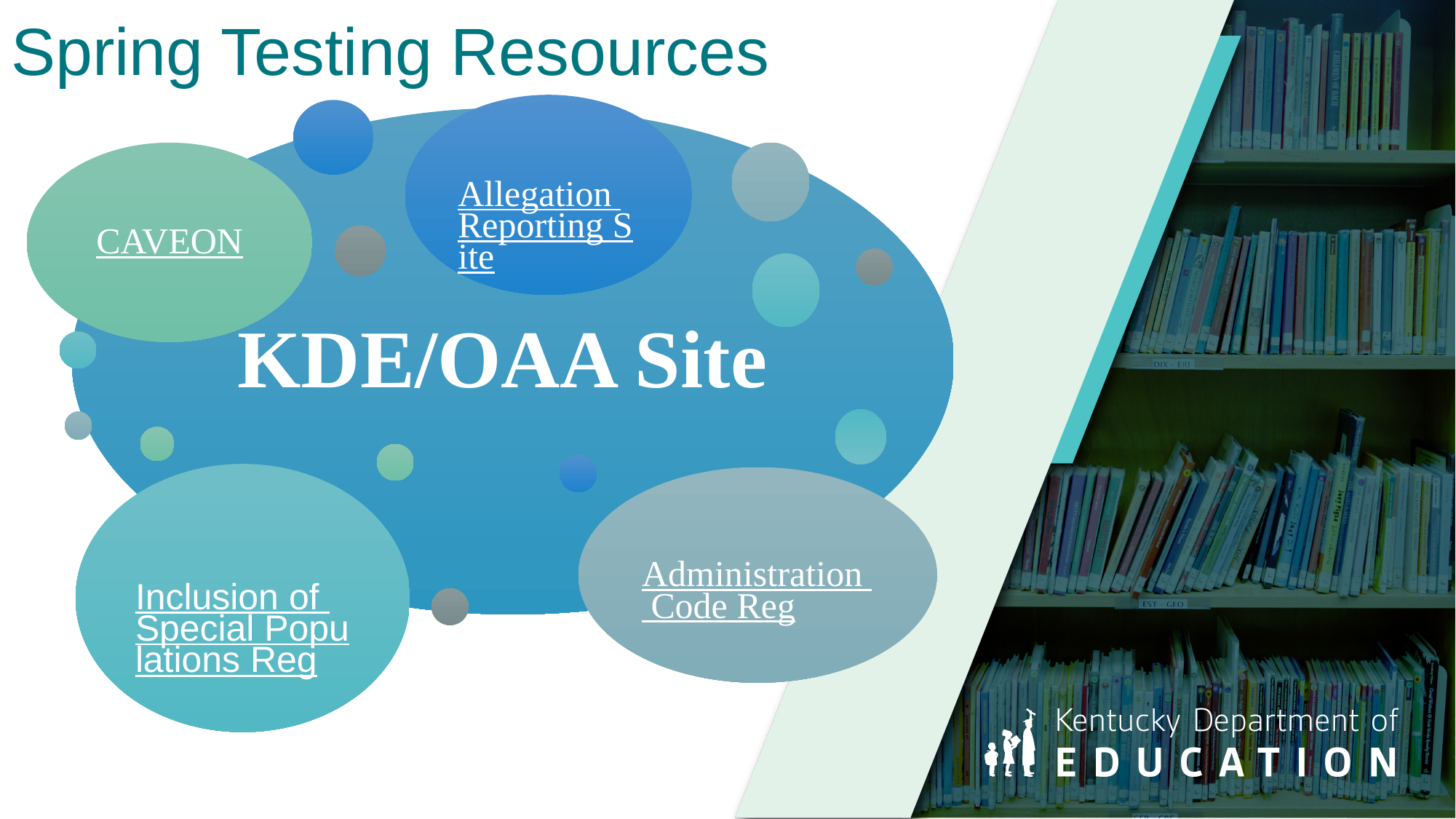

# Spring Testing Resources
KDE/OAA Site
CAVEON
Allegation Reporting Site
Administration  Code Reg
Inclusion of Special Populations Reg